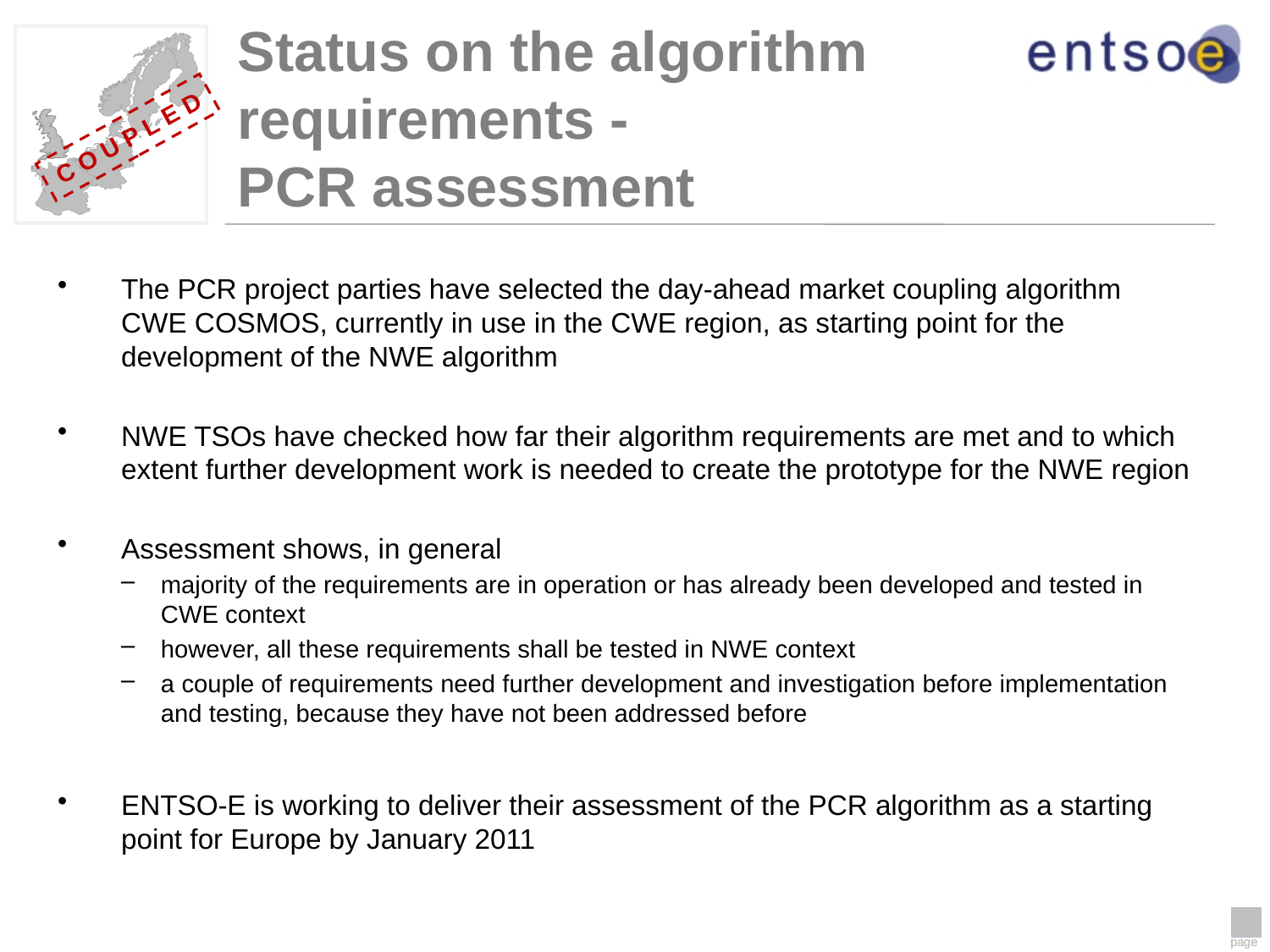

# Status on the algorithm requirements - PCR assessment
The PCR project parties have selected the day-ahead market coupling algorithm CWE COSMOS, currently in use in the CWE region, as starting point for the development of the NWE algorithm

NWE TSOs have checked how far their algorithm requirements are met and to which extent further development work is needed to create the prototype for the NWE region

Assessment shows, in general
majority of the requirements are in operation or has already been developed and tested in CWE context
however, all these requirements shall be tested in NWE context
a couple of requirements need further development and investigation before implementation and testing, because they have not been addressed before

ENTSO-E is working to deliver their assessment of the PCR algorithm as a starting point for Europe by January 2011